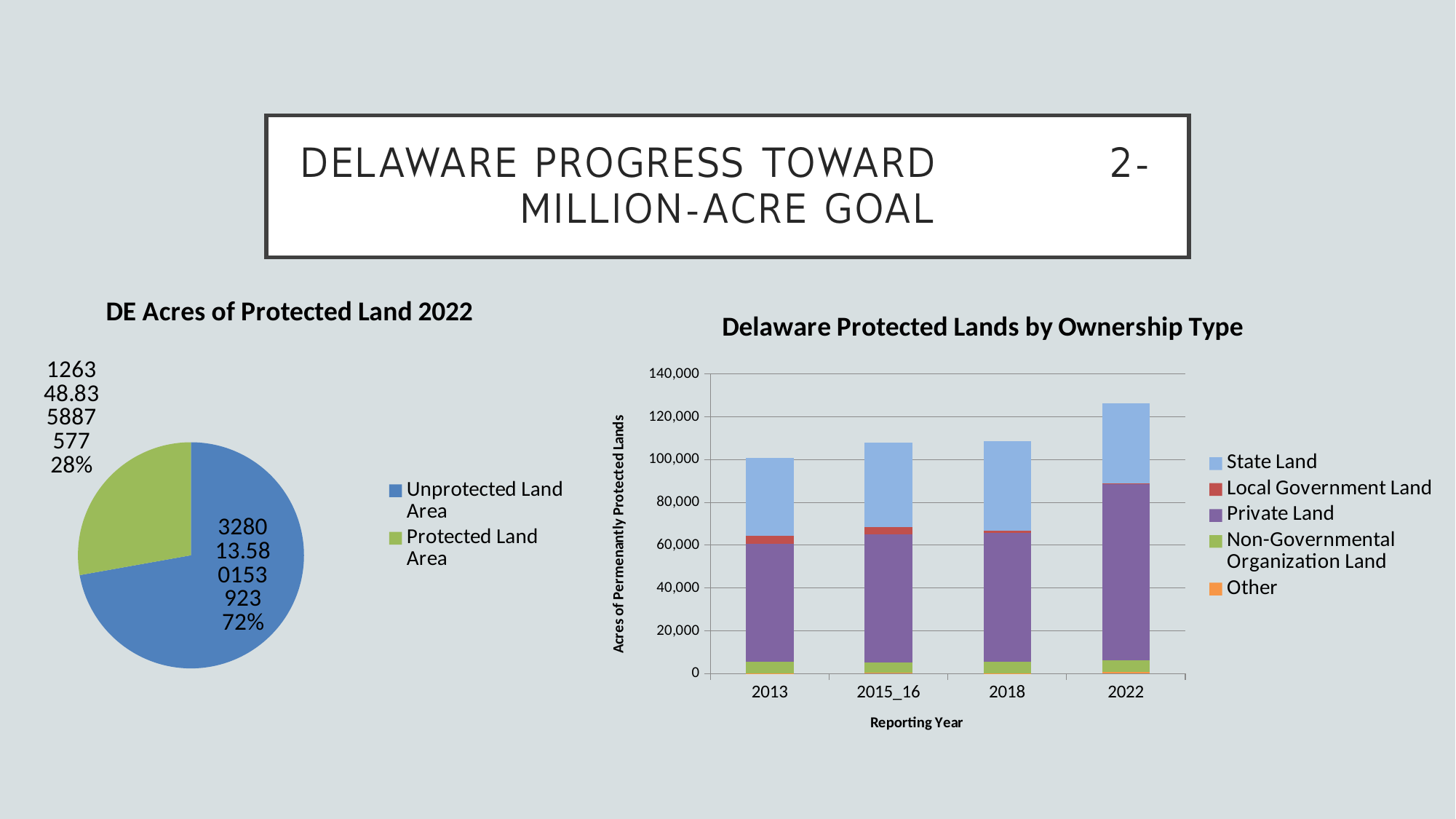

# Delaware Progress toward           2-million-acre goal

### Chart: DE Acres of Protected Land 2022

| Category |  |
|---|---|
| Unprotected Land Area | 328013.58015392325 |
| Protected Land Area | 126348.83588757674 |

### Chart: Delaware Protected Lands by Ownership Type

| Category |  |  |  |  |  |
|---|---|---|---|---|---|
| 2013 | 7.617016649945883 | 5448.953015424304 | 55156.578186544626 | 3765.7282436259225 | 36357.249818377706 |
| 2015_16 | 495.39025318395 | 4591.411612954241 | 60042.5823972166 | 3488.1982574143904 | 39226.77705677982 |
| 2018 | 219.880351680068 | 5367.445377403716 | 60031.91363180342 | 1124.1493404763198 | 41778.27995038128 |
| 2022 | 752.435221381515 | 5321.89771823091 | 82337.3059606706 | 594.918035217428 | 37342.2789520763 |